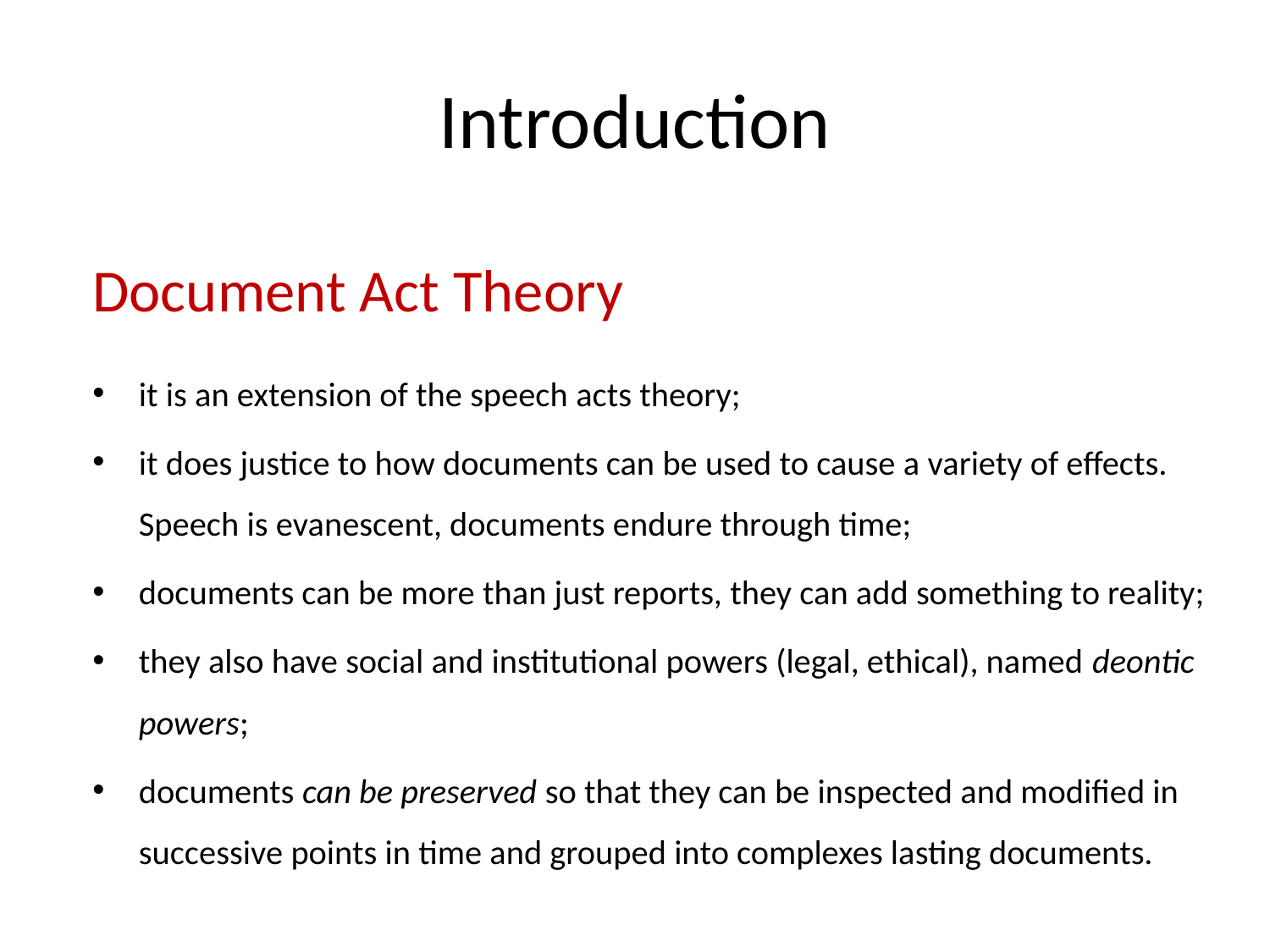

# Introduction
Document Act Theory
it is an extension of the speech acts theory;
it does justice to how documents can be used to cause a variety of effects. 		Speech is evanescent, documents endure through time;
documents can be more than just reports, they can add something to reality;
they also have social and institutional powers (legal, ethical), named deontic powers;
documents can be preserved so that they can be inspected and modified in successive points in time and grouped into complexes lasting documents.